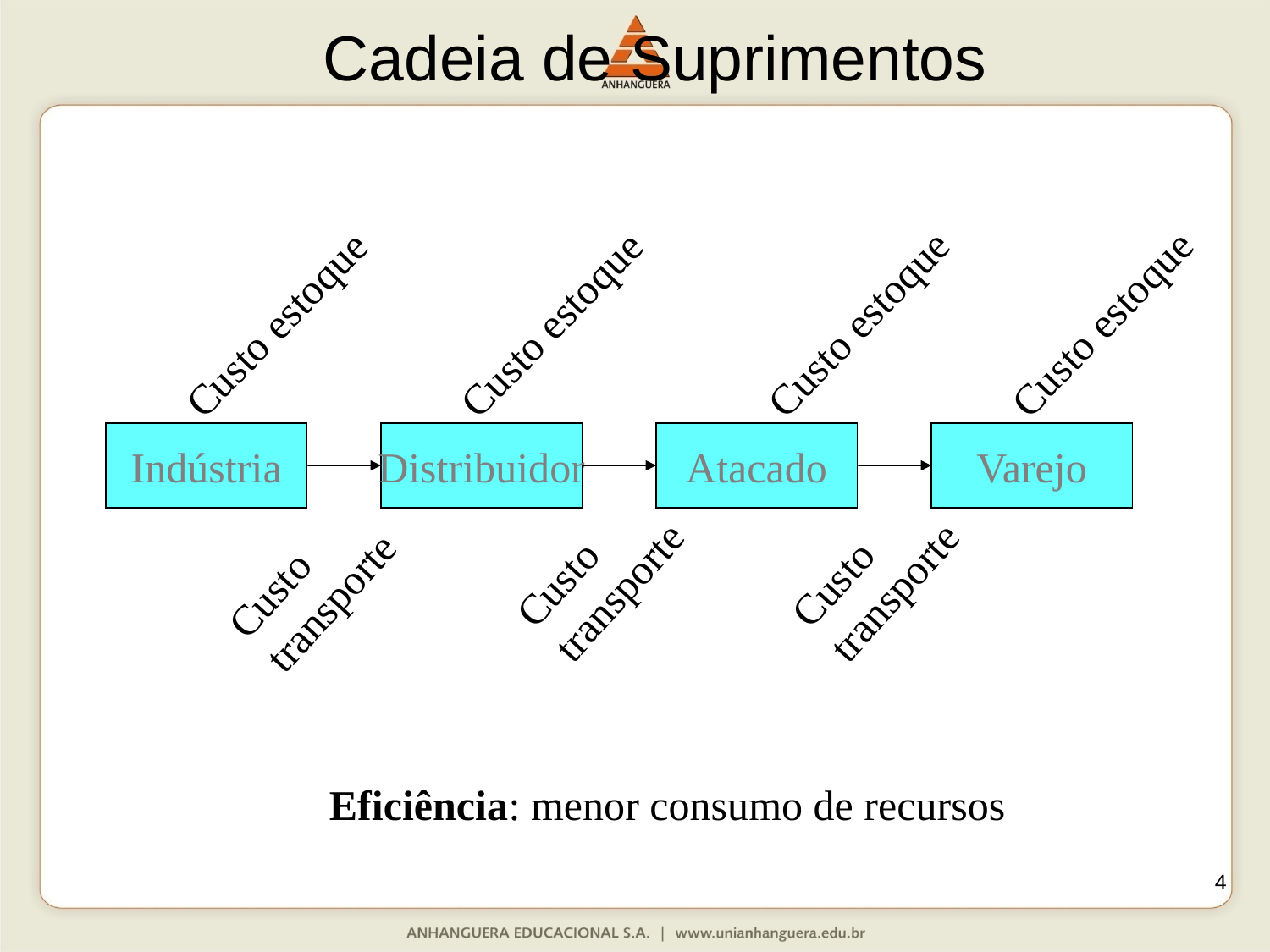

# Cadeia de Suprimentos
Custo estoque
Custo estoque
Custo estoque
Custo estoque
Indústria
Distribuidor
Atacado
Varejo

Custo
transporte
Custo
transporte
Custo
transporte
Eficiência: menor consumo de recursos
4